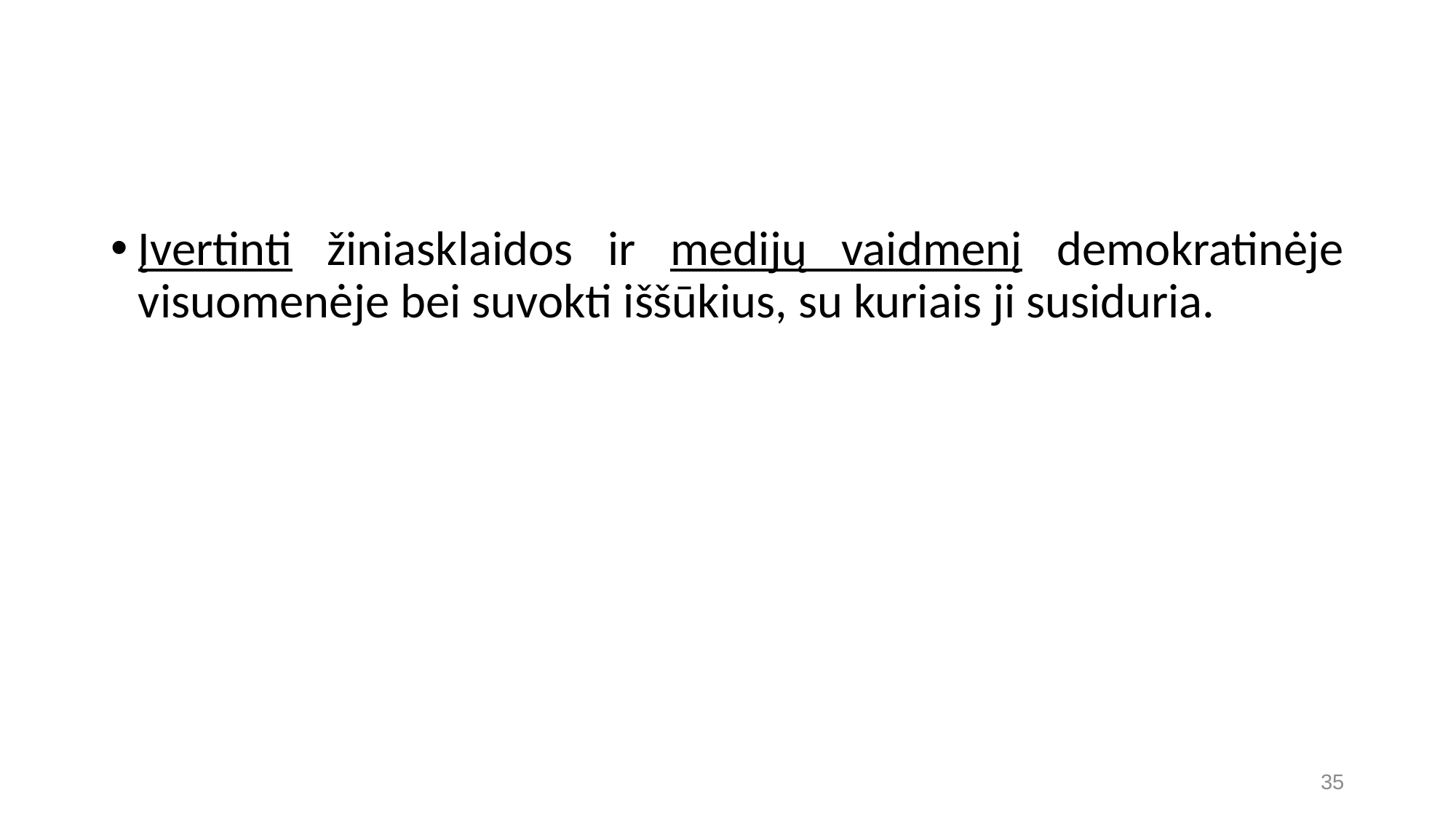

#
Įvertinti žiniasklaidos ir medijų vaidmenį demokratinėje visuomenėje bei suvokti iššūkius, su kuriais ji susiduria.
 35